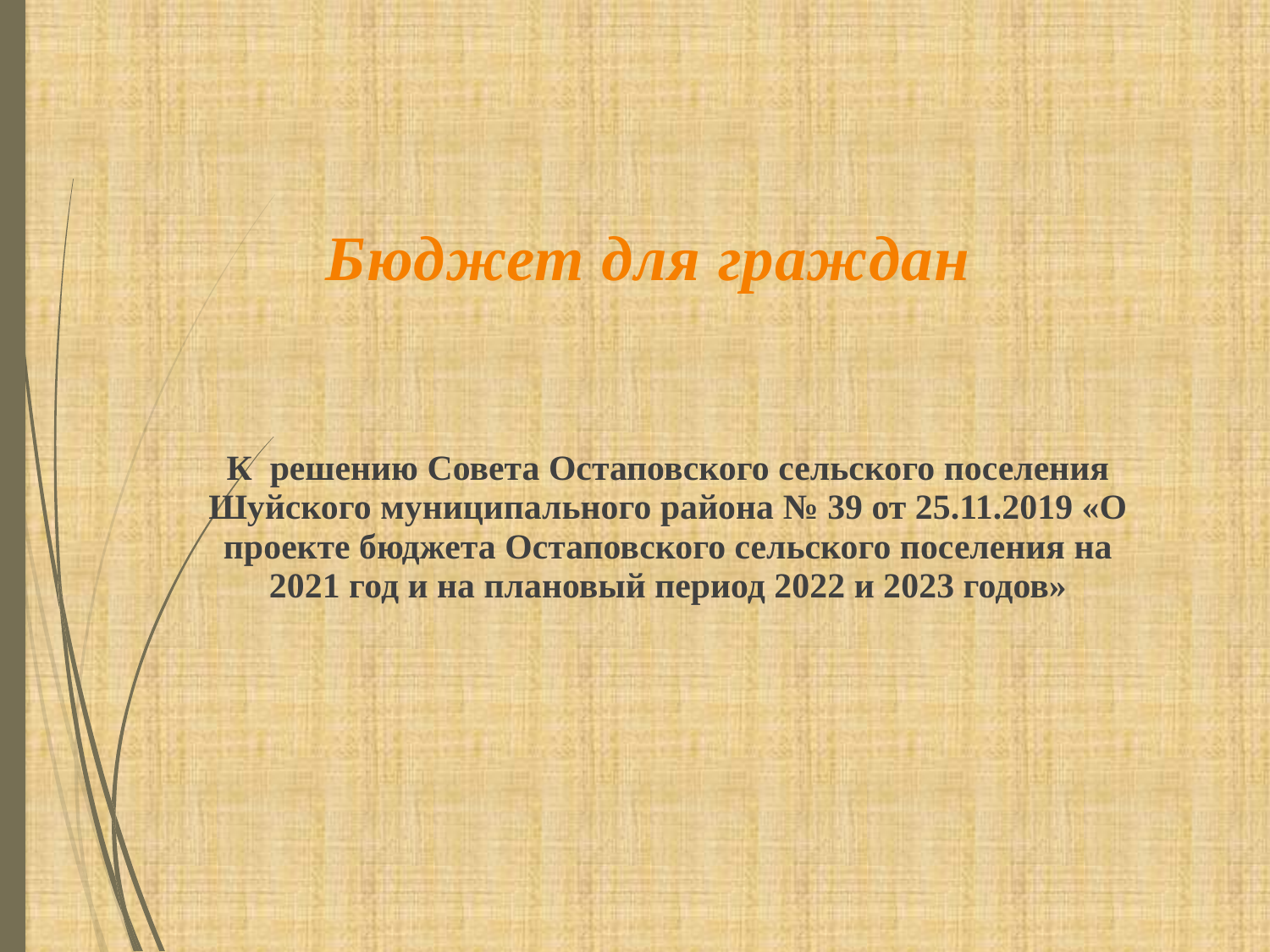

Бюджет для граждан
К  решению Совета Остаповского сельского поселения Шуйского муниципального района № 39 от 25.11.2019 «О проекте бюджета Остаповского сельского поселения на 2021 год и на плановый период 2022 и 2023 годов»